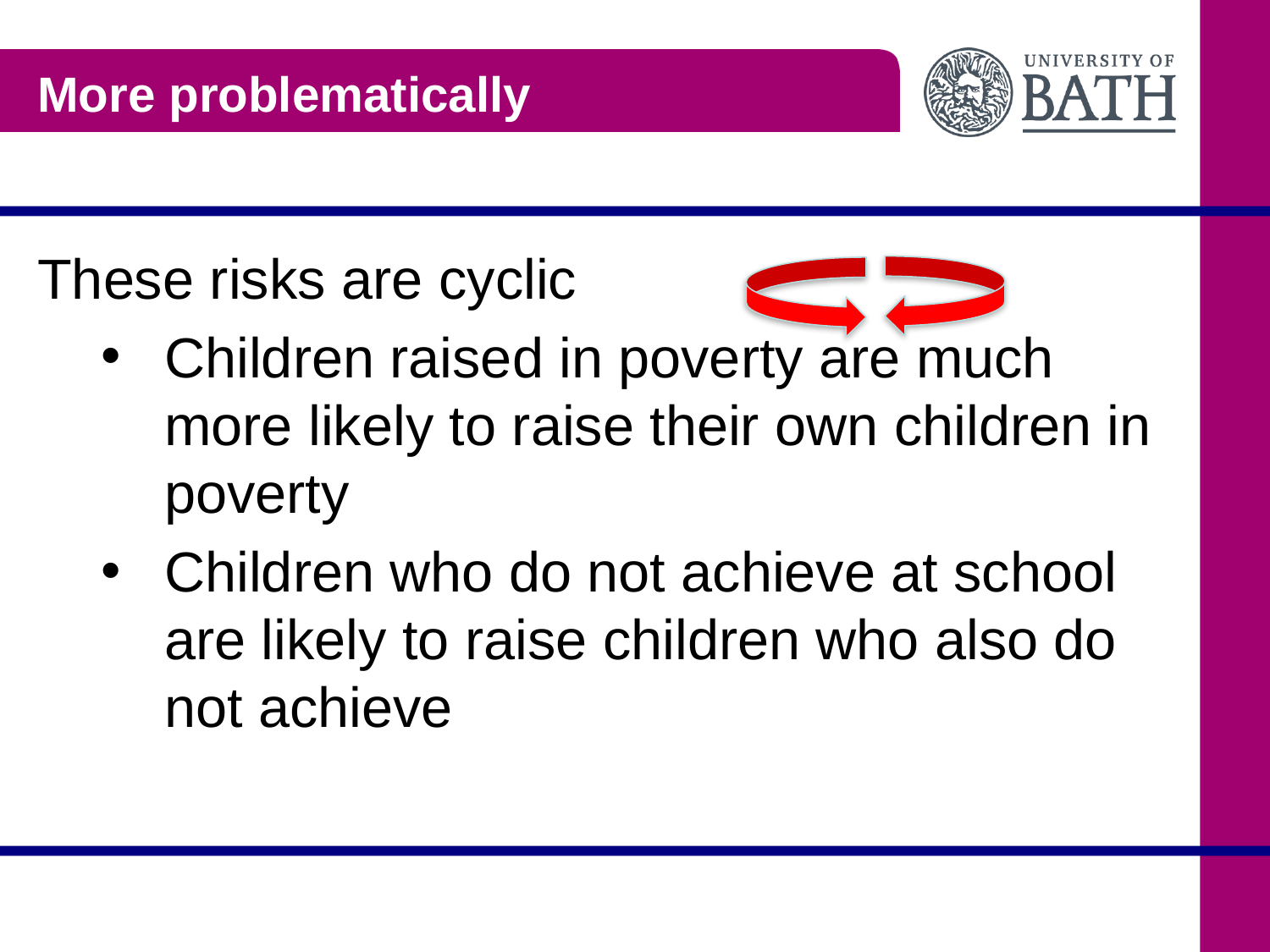

# More problematically
These risks are cyclic
Children raised in poverty are much more likely to raise their own children in poverty
Children who do not achieve at school are likely to raise children who also do not achieve